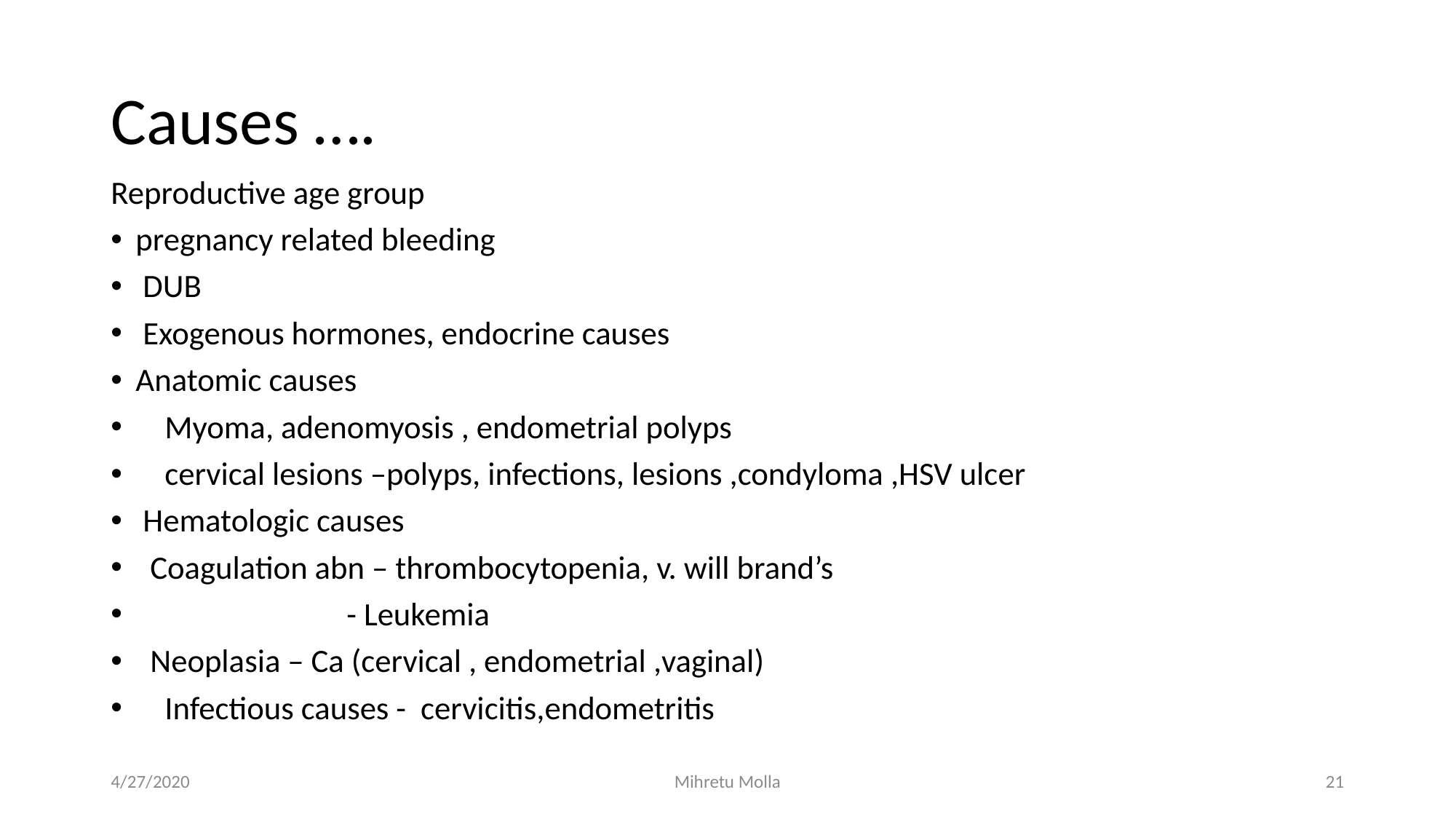

# Causes ….
Reproductive age group
pregnancy related bleeding
 DUB
 Exogenous hormones, endocrine causes
Anatomic causes
    Myoma, adenomyosis , endometrial polyps
    cervical lesions –polyps, infections, lesions ,condyloma ,HSV ulcer
 Hematologic causes
  Coagulation abn – thrombocytopenia, v. will brand’s
                             - Leukemia
  Neoplasia – Ca (cervical , endometrial ,vaginal)
    Infectious causes -  cervicitis,endometritis
4/27/2020
Mihretu Molla
21